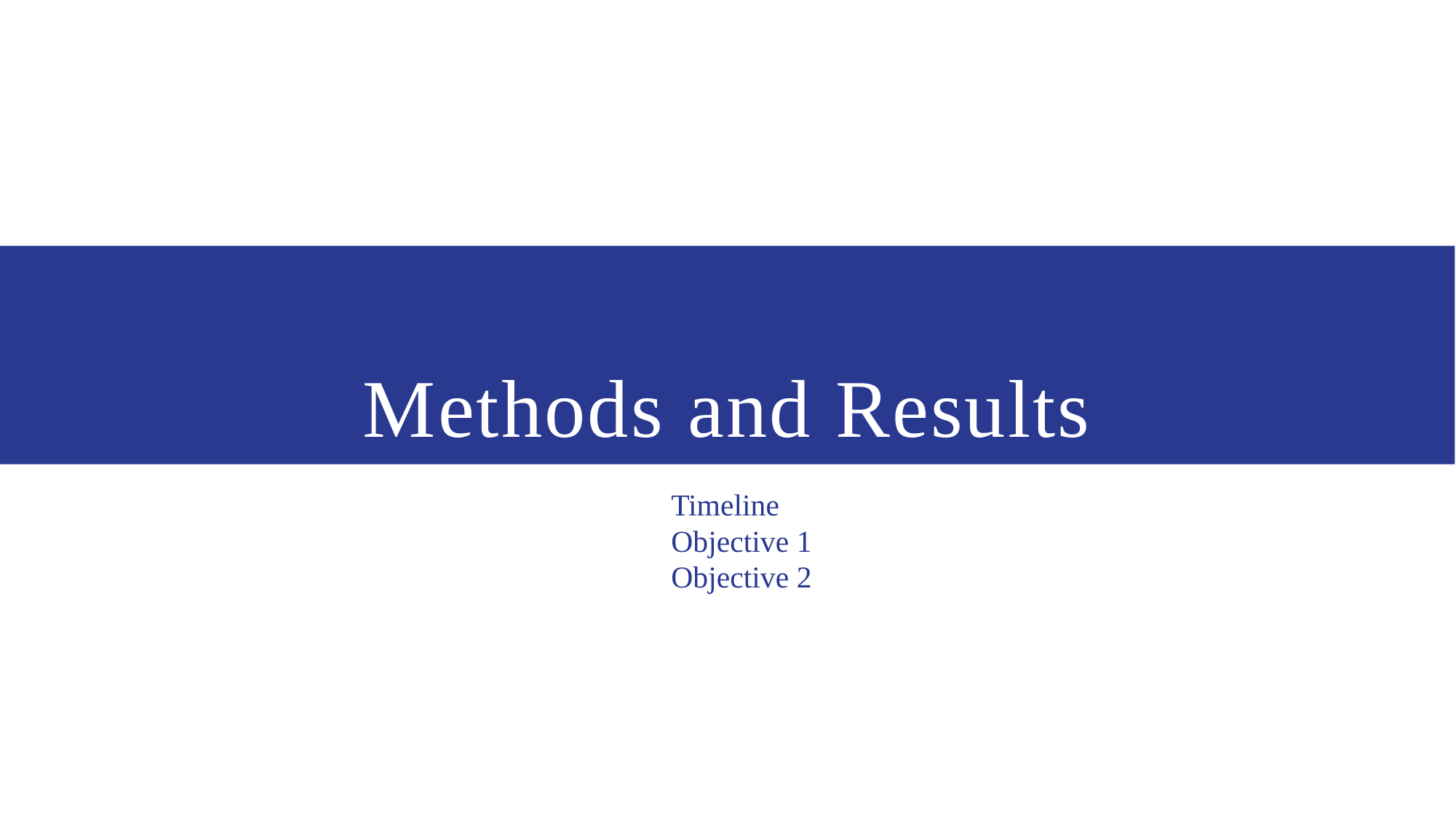

# Methods and Results
Timeline
Objective 1
Objective 2